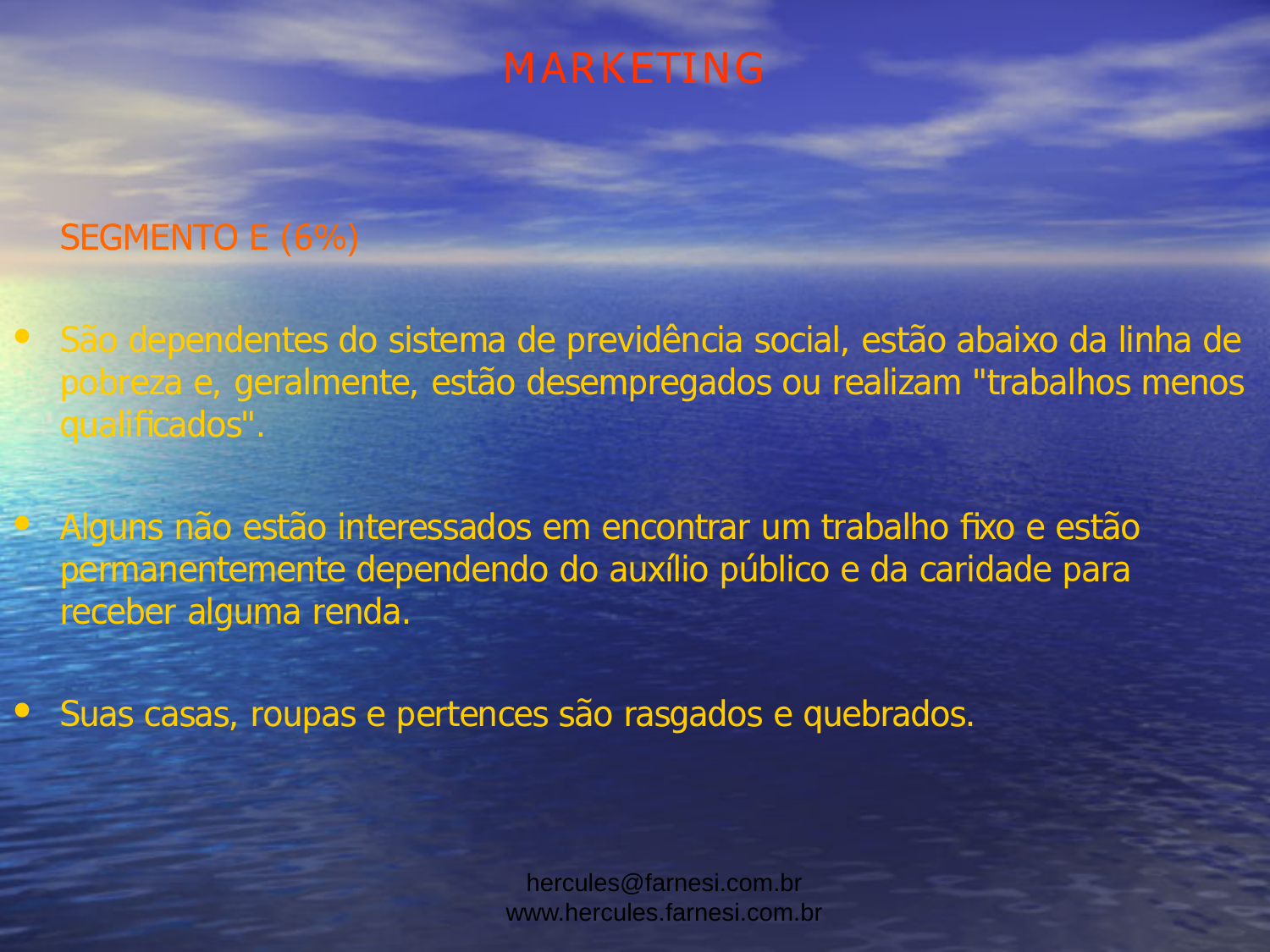

MARKETING

	SEGMENTO E (6%)

São dependentes do sistema de previdência social, estão abaixo da linha de pobreza e, geralmente, estão desempregados ou realizam "trabalhos menos qualificados".

Alguns não estão interessados em encontrar um trabalho fixo e estão permanentemente dependendo do auxílio público e da caridade para receber alguma renda.

Suas casas, roupas e pertences são rasgados e quebrados.
hercules@farnesi.com.br www.hercules.farnesi.com.br